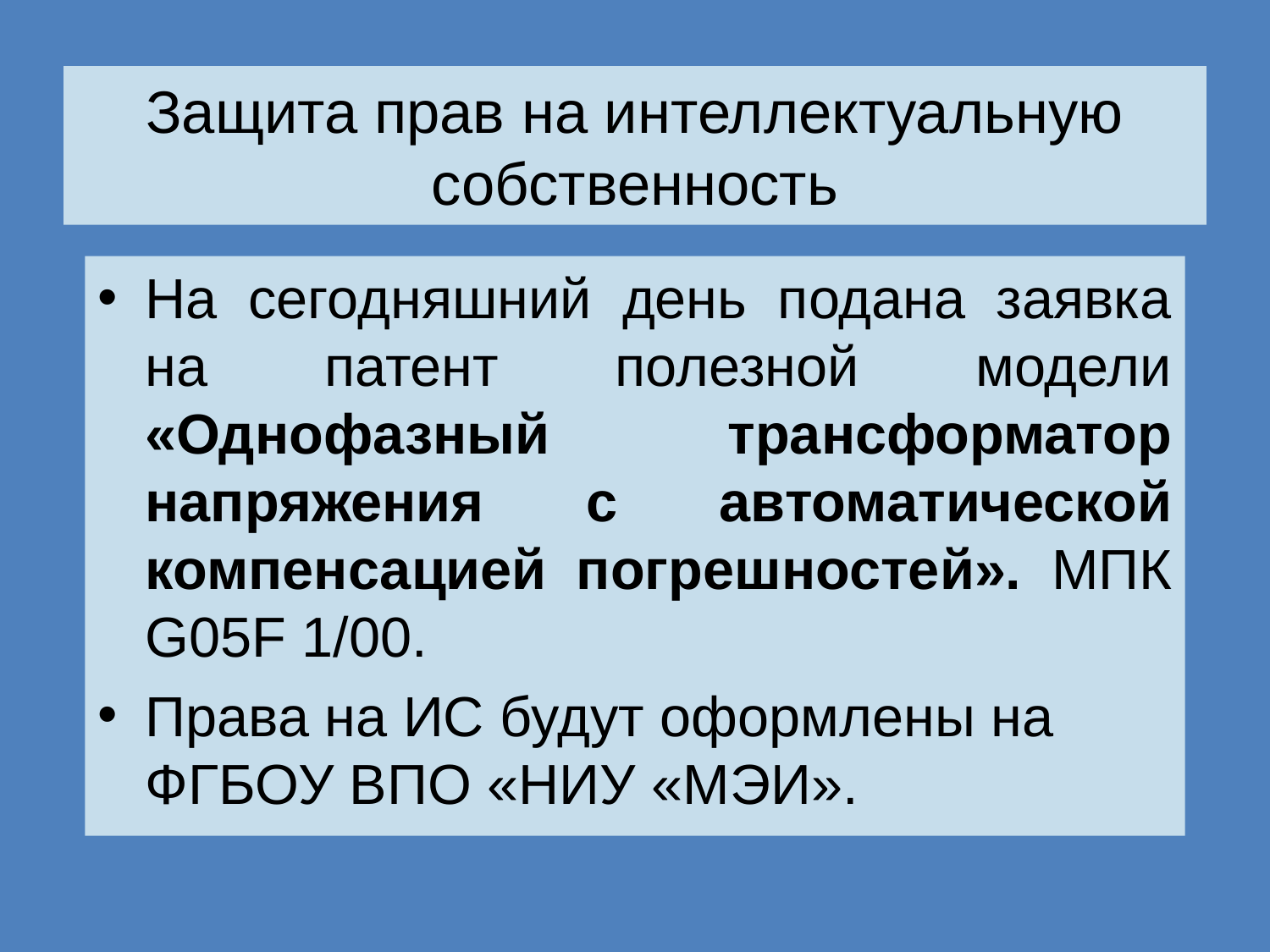

# Защита прав на интеллектуальную собственность
На сегодняшний день подана заявка на патент полезной модели «Однофазный трансформатор напряжения с автоматической компенсацией погрешностей». МПК G05F 1/00.
Права на ИС будут оформлены на ФГБОУ ВПО «НИУ «МЭИ».